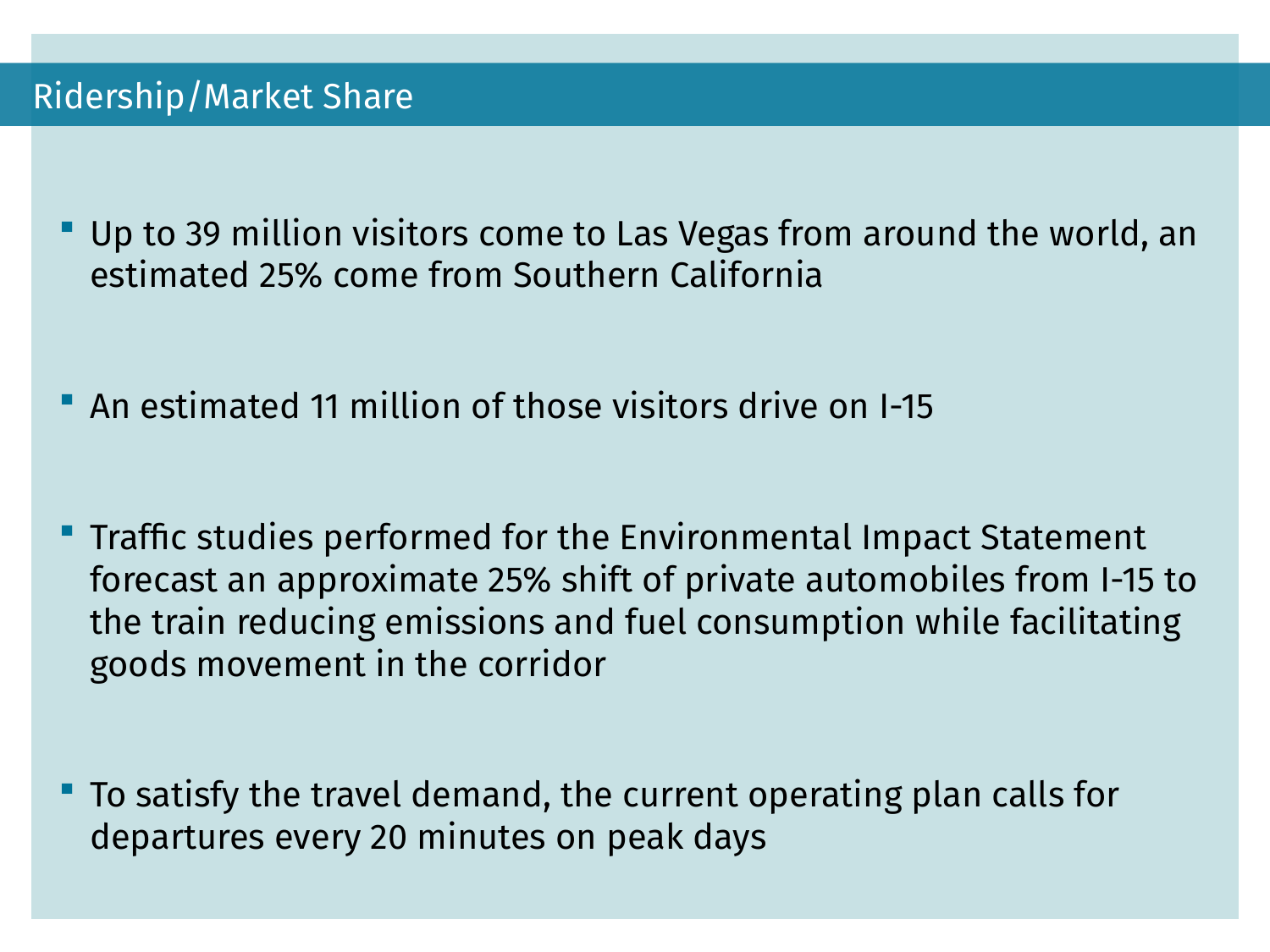

Ridership/Market Share
Up to 39 million visitors come to Las Vegas from around the world, an estimated 25% come from Southern California

An estimated 11 million of those visitors drive on I-15

Traffic studies performed for the Environmental Impact Statement forecast an approximate 25% shift of private automobiles from I-15 to the train reducing emissions and fuel consumption while facilitating goods movement in the corridor

To satisfy the travel demand, the current operating plan calls for departures every 20 minutes on peak days